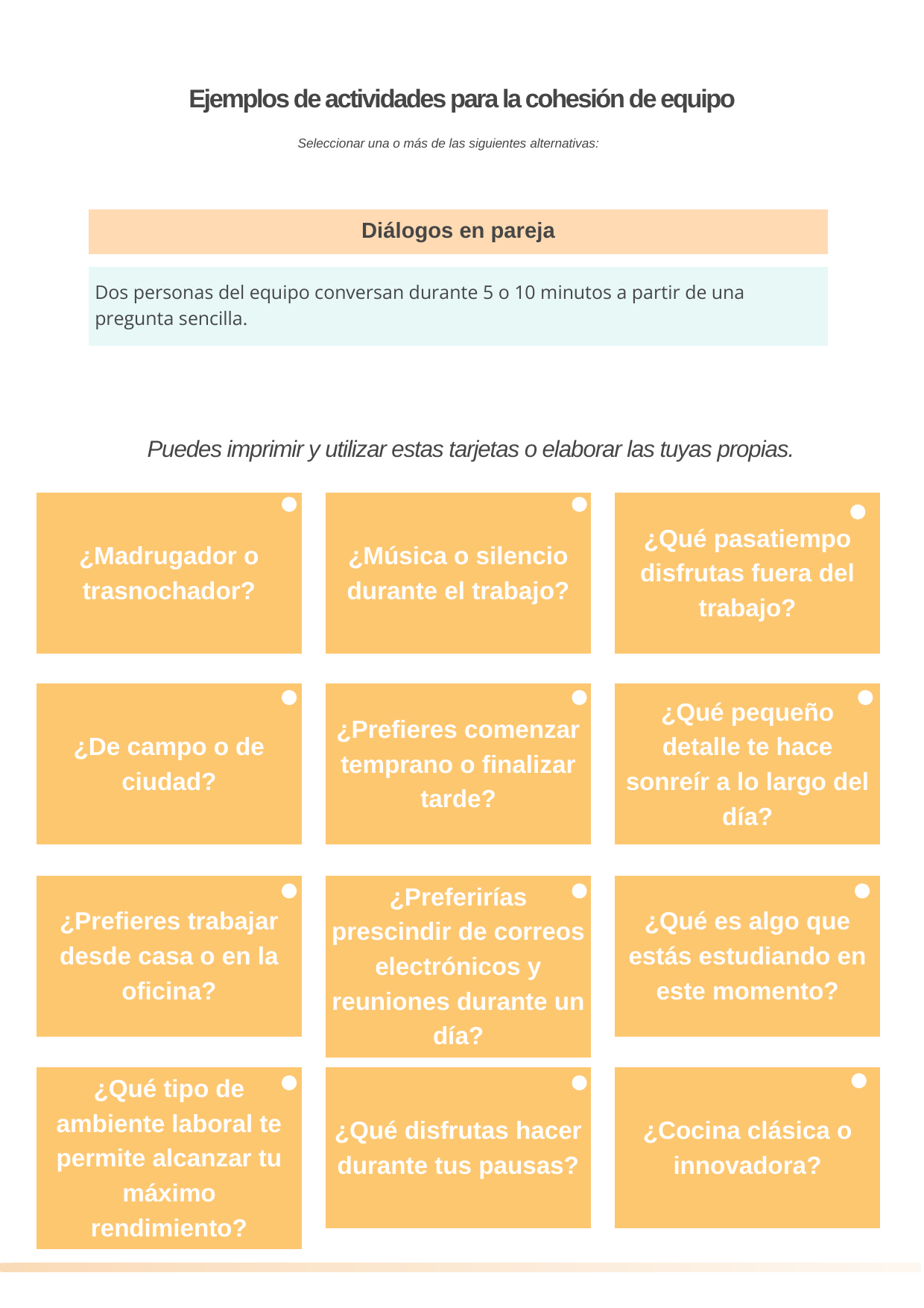

Ejemplos de actividades para la cohesión de equipo
Seleccionar una o más de las siguientes alternativas:

Diálogos en pareja

Dos personas del equipo conversan durante 5 o 10 minutos a partir de una pregunta sencilla.

Puedes imprimir y utilizar estas tarjetas o elaborar las tuyas propias.

¿Madrugador o trasnochador?

¿Música o silencio durante el trabajo?

¿Qué pasatiempo disfrutas fuera del trabajo?

¿De campo o de ciudad?

¿Prefieres comenzar temprano o finalizar tarde?

¿Qué pequeño detalle te hace sonreír a lo largo del día?

¿Prefieres trabajar desde casa o en la oficina?

¿Preferirías prescindir de correos electrónicos y reuniones durante un día?

¿Qué es algo que estás estudiando en este momento?

¿Qué tipo de ambiente laboral te permite alcanzar tu máximo rendimiento?

¿Qué disfrutas hacer durante tus pausas?

¿Cocina clásica o innovadora?